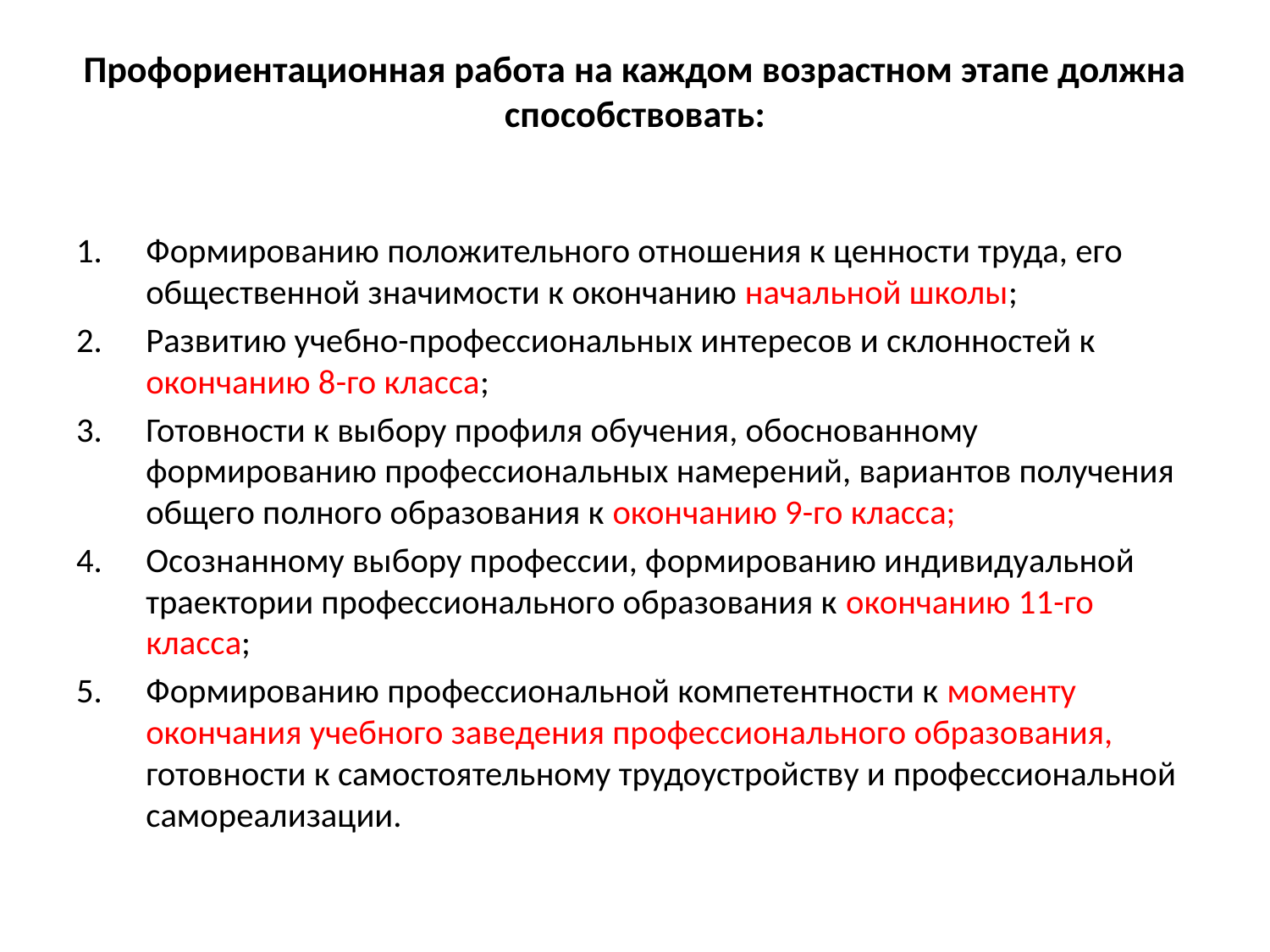

# Профориентационная работа на каждом возрастном этапе должна способствовать:
Формированию положительного отношения к ценности труда, его общественной значимости к окончанию начальной школы;
Развитию учебно-профессиональных интересов и склонностей к окончанию 8-го класса;
Готовности к выбору профиля обучения, обоснованному формированию профессиональных намерений, вариантов получения общего полного образования к окончанию 9-го класса;
Осознанному выбору профессии, формированию индивидуальной траектории профессионального образования к окончанию 11-го класса;
Формированию профессиональной компетентности к моменту окончания учебного заведения профессионального образования, готовности к самостоятельному трудоустройству и профессиональной самореализации.